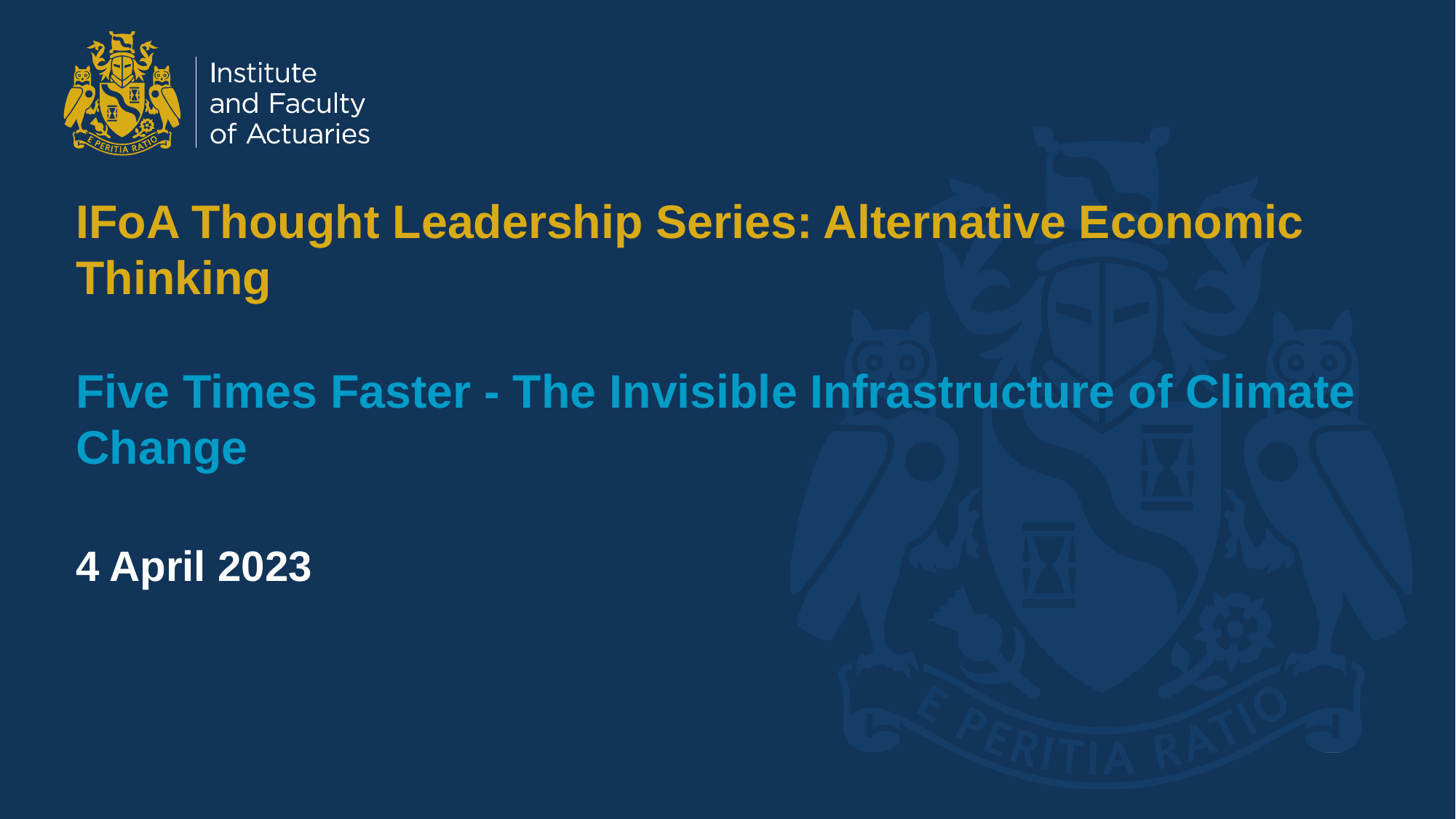

# IFoA Thought Leadership Series: Alternative Economic Thinking Five Times Faster - The Invisible Infrastructure of Climate Change 4 April 2023